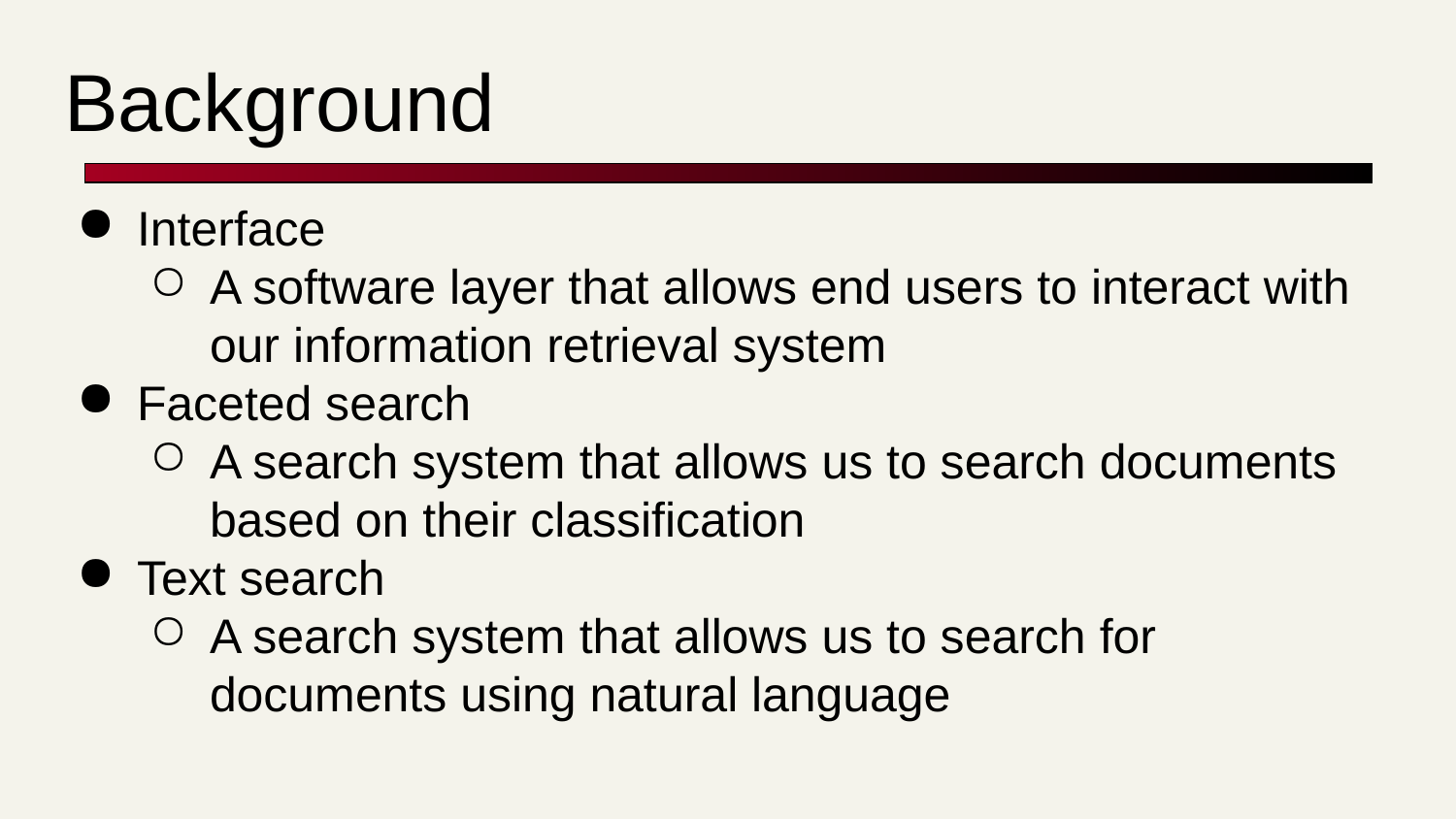

# Background
Interface
A software layer that allows end users to interact with our information retrieval system
Faceted search
A search system that allows us to search documents based on their classification
Text search
A search system that allows us to search for documents using natural language